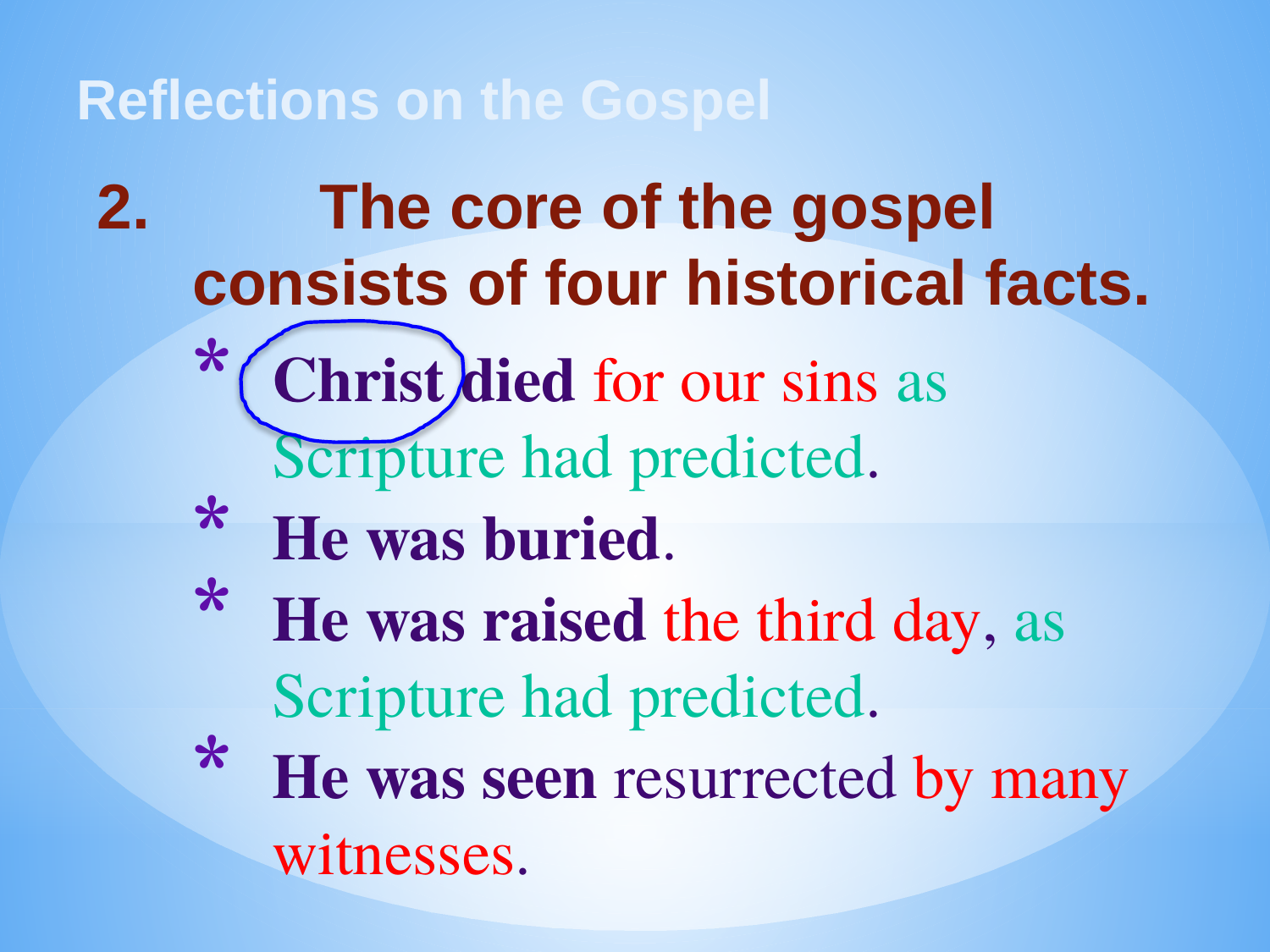

# Reflections on the Gospel
2.		The core of the gospel consists of four historical facts.
Christ died for our sins as Scripture had predicted.
He was buried.
He was raised the third day, as Scripture had predicted.
He was seen resurrected by many witnesses.